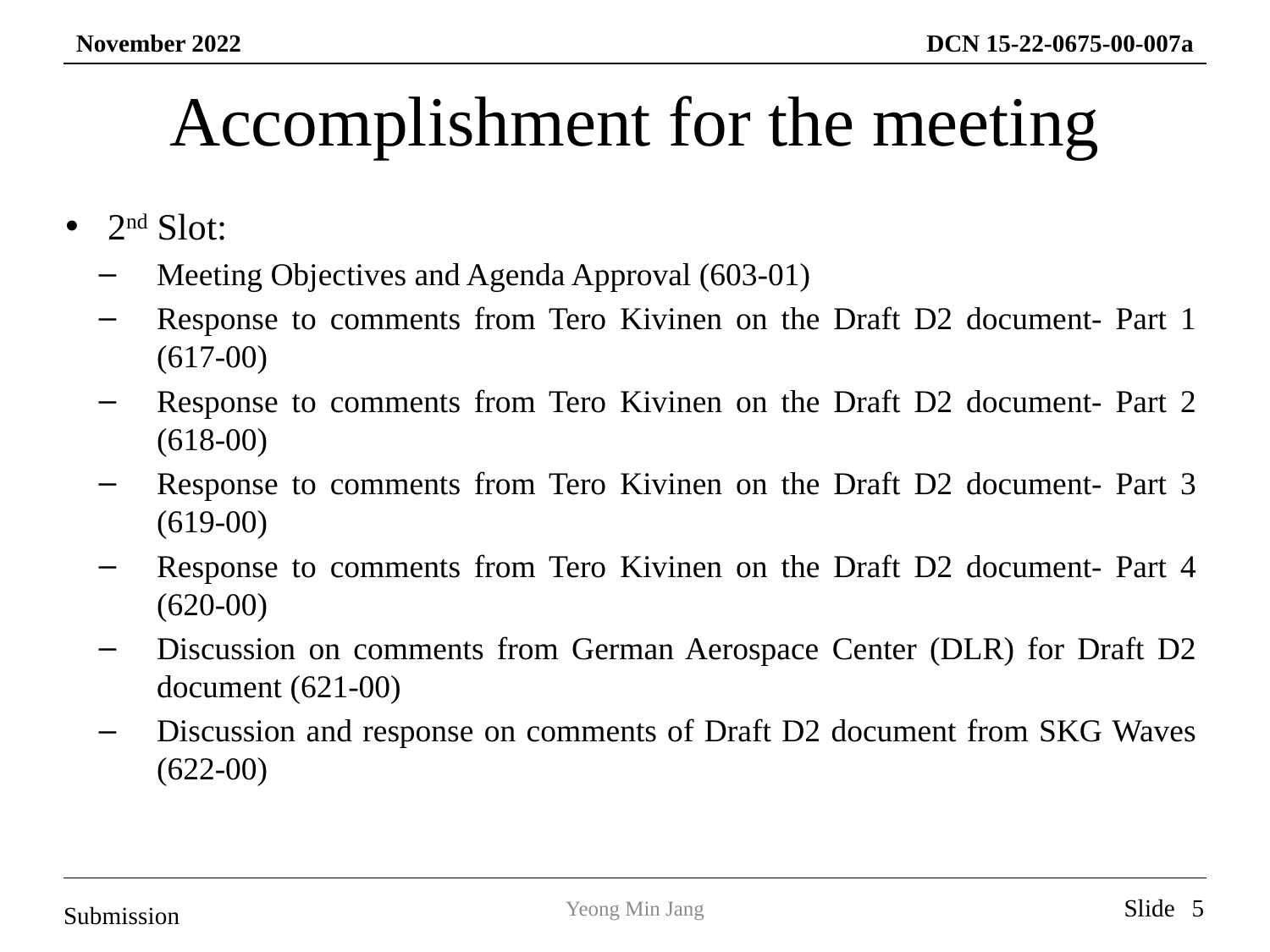

# Accomplishment for the meeting
2nd Slot:
Meeting Objectives and Agenda Approval (603-01)
Response to comments from Tero Kivinen on the Draft D2 document- Part 1 (617-00)
Response to comments from Tero Kivinen on the Draft D2 document- Part 2 (618-00)
Response to comments from Tero Kivinen on the Draft D2 document- Part 3 (619-00)
Response to comments from Tero Kivinen on the Draft D2 document- Part 4 (620-00)
Discussion on comments from German Aerospace Center (DLR) for Draft D2 document (621-00)
Discussion and response on comments of Draft D2 document from SKG Waves (622-00)